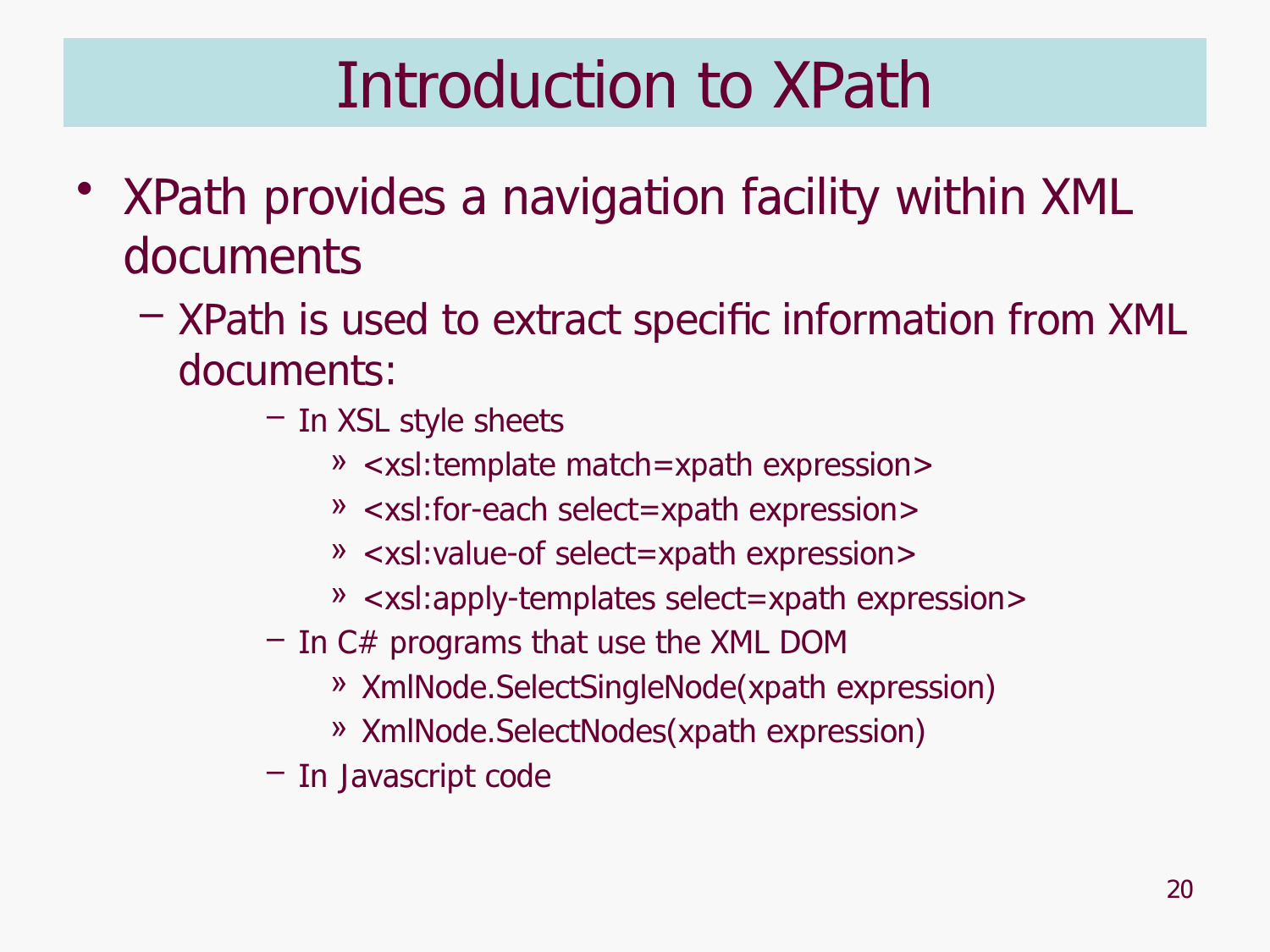

# Introduction to XPath
XPath provides a navigation facility within XML documents
XPath is used to extract specific information from XML documents:
In XSL style sheets
<xsl:template match=xpath expression>
<xsl:for-each select=xpath expression>
<xsl:value-of select=xpath expression>
<xsl:apply-templates select=xpath expression>
In C# programs that use the XML DOM
XmlNode.SelectSingleNode(xpath expression)
XmlNode.SelectNodes(xpath expression)
In Javascript code

20